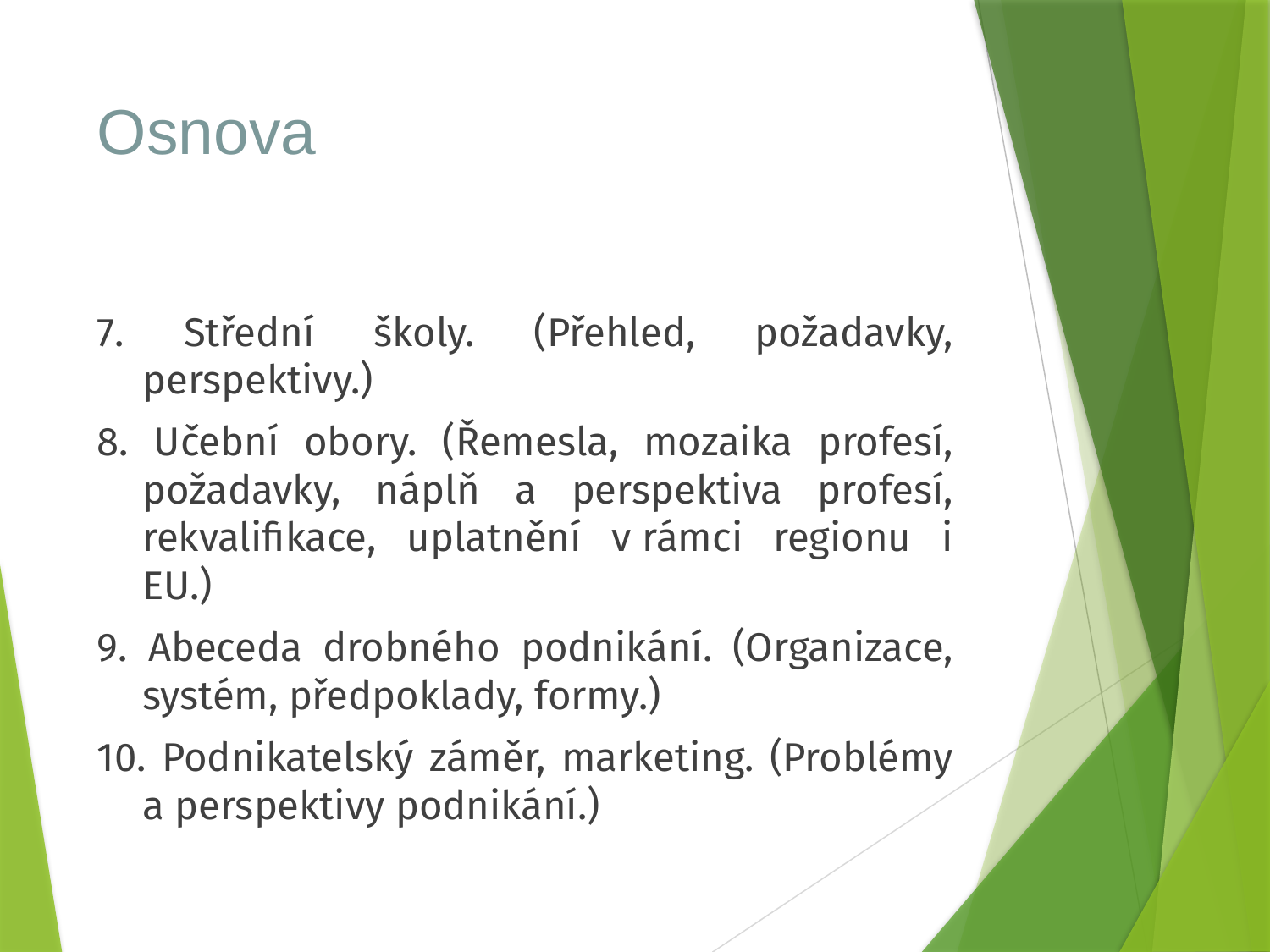

# Osnova
7. Střední školy. (Přehled, požadavky, perspektivy.)
8. Učební obory. (Řemesla, mozaika profesí, požadavky, náplň a perspektiva profesí, rekvalifikace, uplatnění v rámci regionu i EU.)
9. Abeceda drobného podnikání. (Organizace, systém, předpoklady, formy.)
10. Podnikatelský záměr, marketing. (Problémy a perspektivy podnikání.)